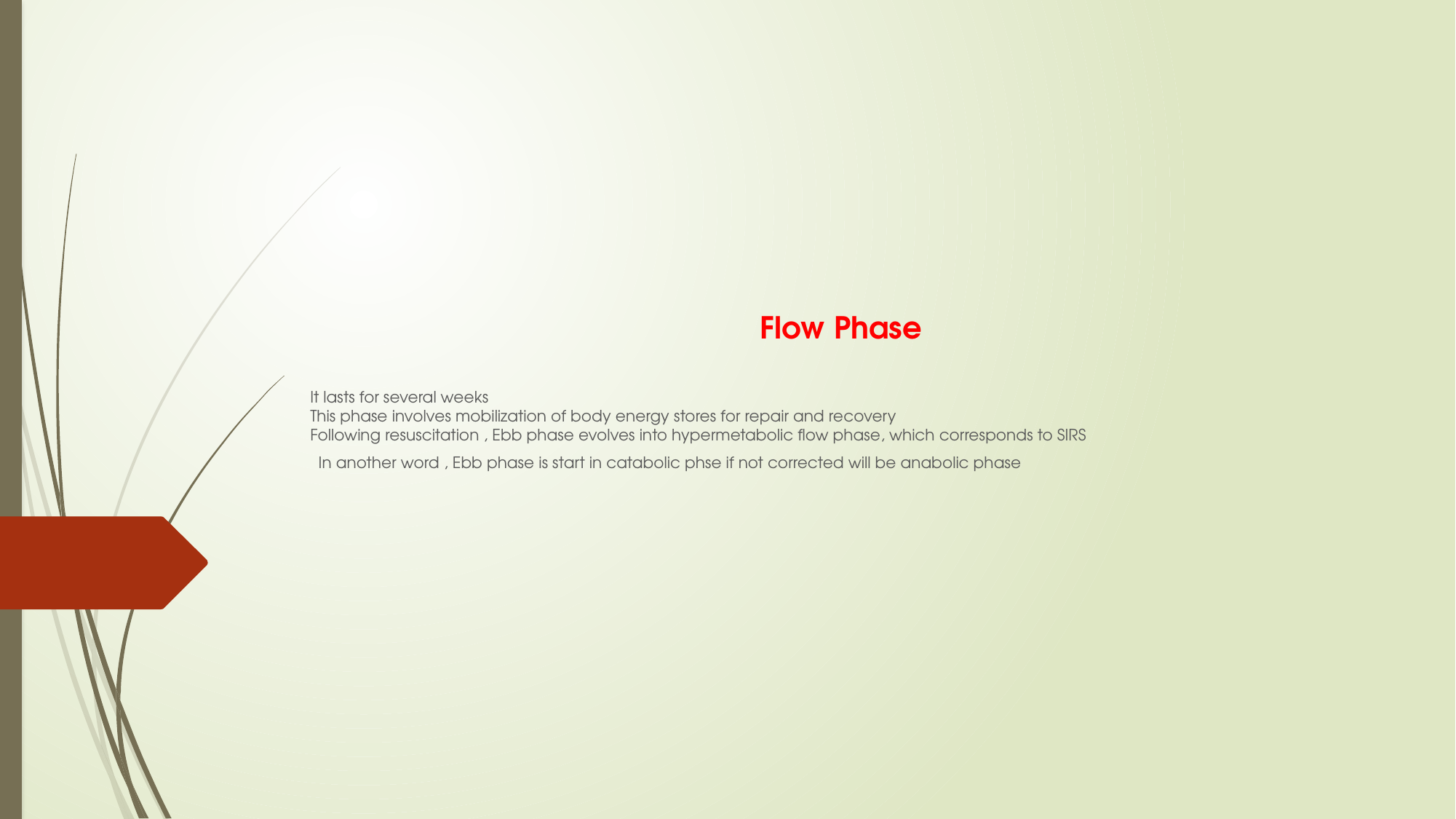

# Flow Phase
It lasts for several weeks
This phase involves mobilization of body energy stores for repair and recovery
Following resuscitation , Ebb phase evolves into hypermetabolic flow phase, which corresponds to SIRS
In another word , Ebb phase is start in catabolic phse if not corrected will be anabolic phase